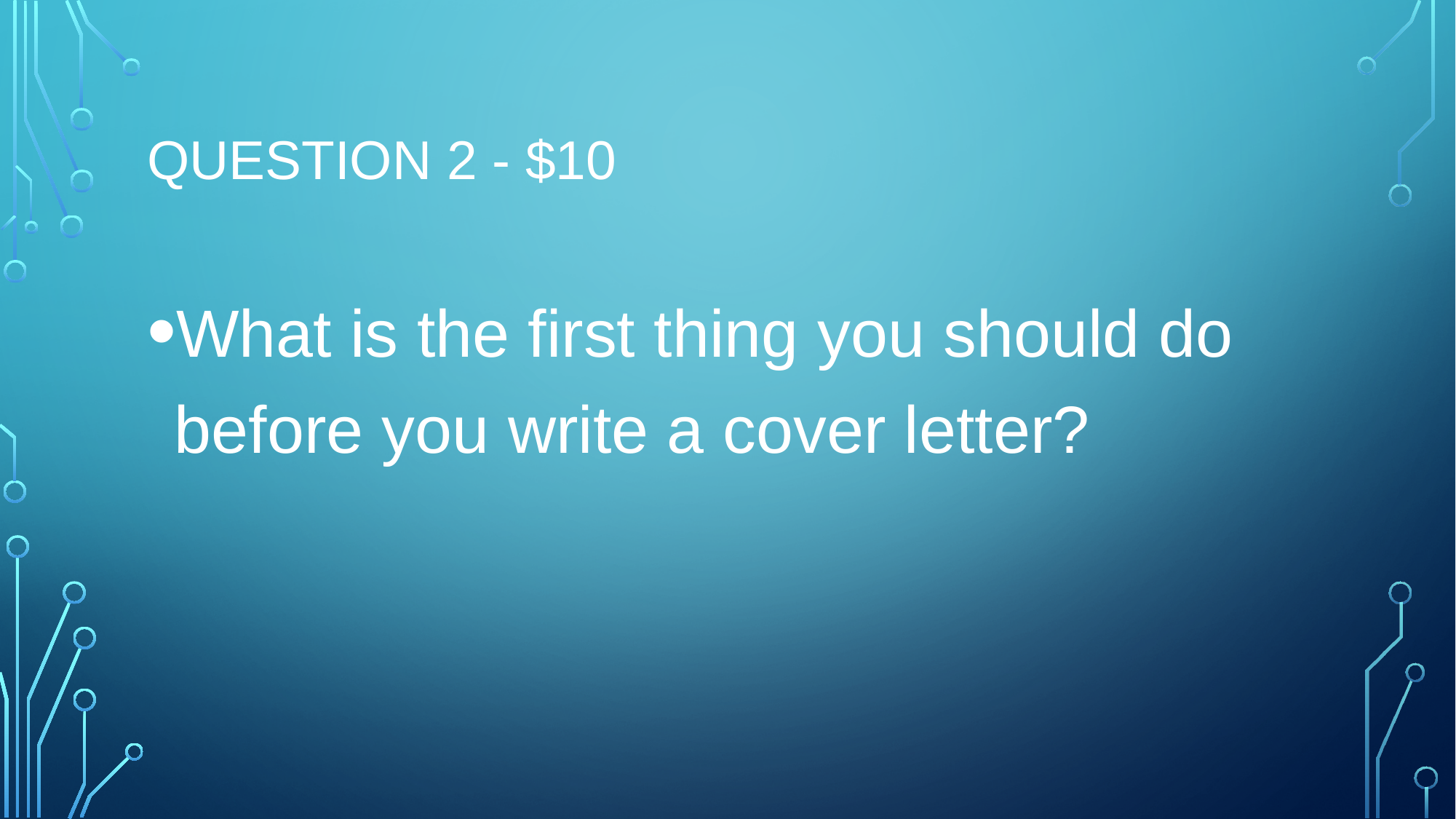

# Question 2 - $10
What is the first thing you should do before you write a cover letter?